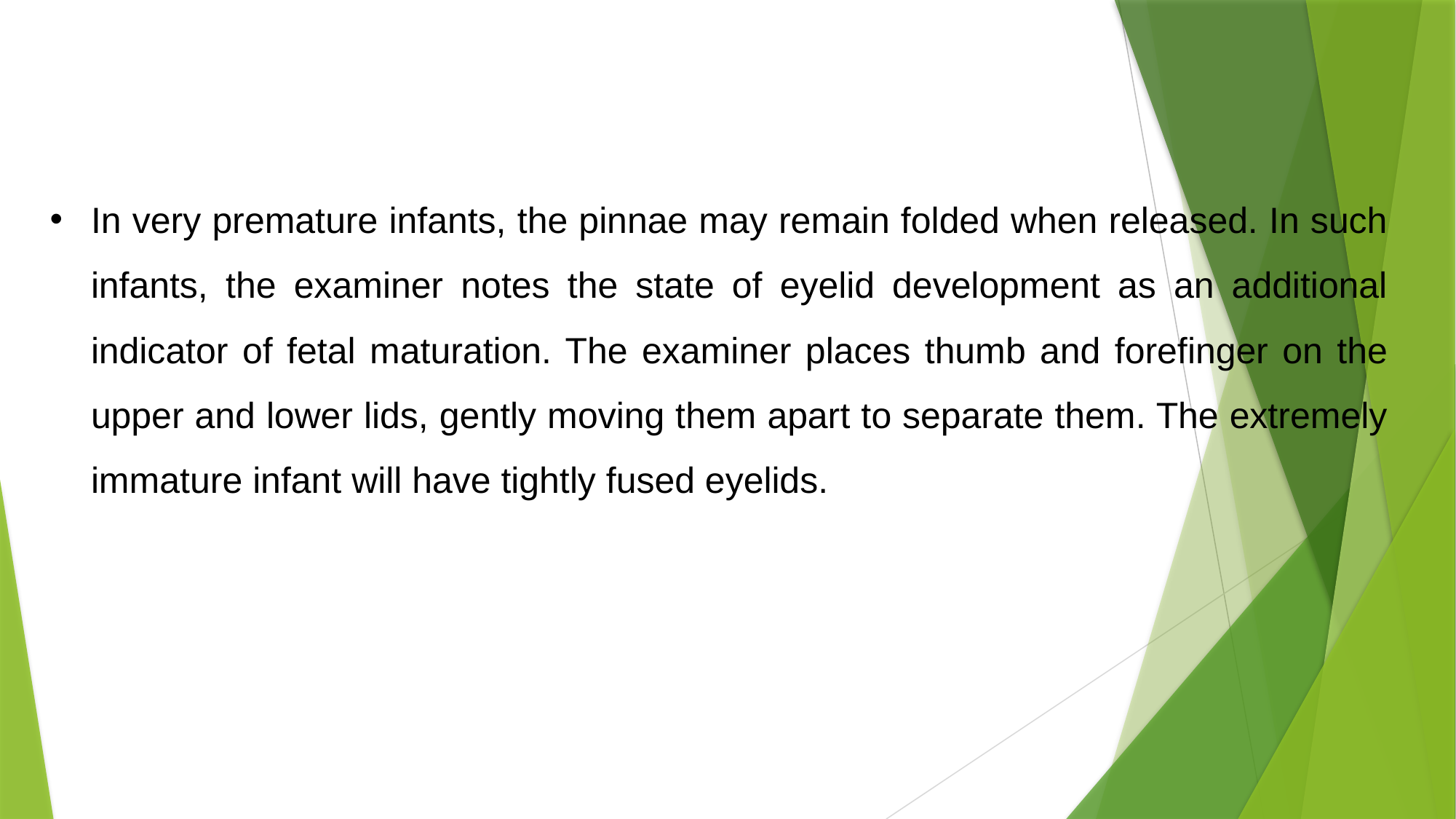

In very premature infants, the pinnae may remain folded when released. In such infants, the examiner notes the state of eyelid development as an additional indicator of fetal maturation. The examiner places thumb and forefinger on the upper and lower lids, gently moving them apart to separate them. The extremely immature infant will have tightly fused eyelids.